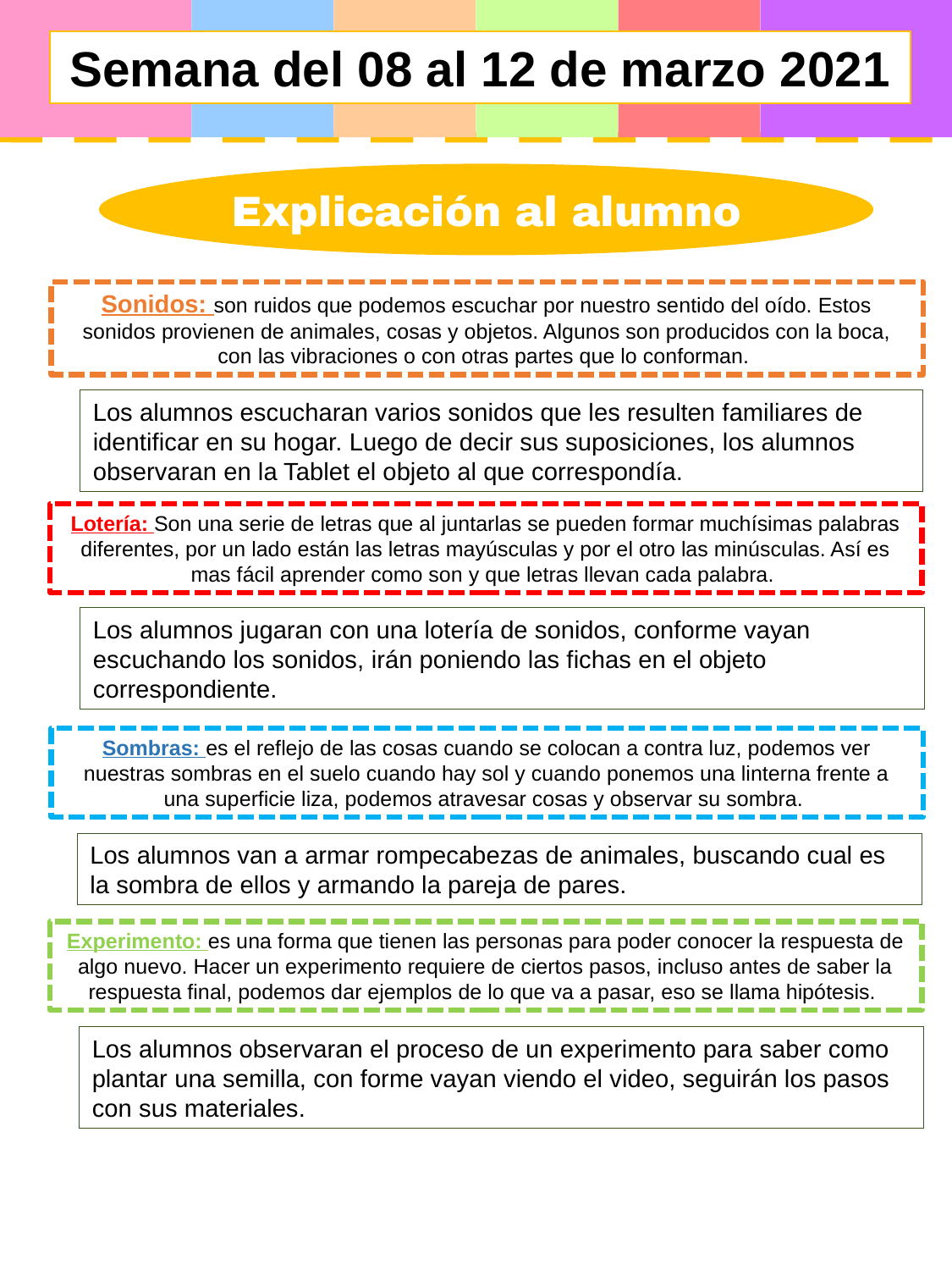

Semana del 08 al 12 de marzo 2021
Explicación al alumno
Sonidos: son ruidos que podemos escuchar por nuestro sentido del oído. Estos sonidos provienen de animales, cosas y objetos. Algunos son producidos con la boca, con las vibraciones o con otras partes que lo conforman.
Los alumnos escucharan varios sonidos que les resulten familiares de identificar en su hogar. Luego de decir sus suposiciones, los alumnos observaran en la Tablet el objeto al que correspondía.
Lotería: Son una serie de letras que al juntarlas se pueden formar muchísimas palabras diferentes, por un lado están las letras mayúsculas y por el otro las minúsculas. Así es mas fácil aprender como son y que letras llevan cada palabra.
Los alumnos jugaran con una lotería de sonidos, conforme vayan escuchando los sonidos, irán poniendo las fichas en el objeto correspondiente.
Sombras: es el reflejo de las cosas cuando se colocan a contra luz, podemos ver nuestras sombras en el suelo cuando hay sol y cuando ponemos una linterna frente a una superficie liza, podemos atravesar cosas y observar su sombra.
Los alumnos van a armar rompecabezas de animales, buscando cual es la sombra de ellos y armando la pareja de pares.
Experimento: es una forma que tienen las personas para poder conocer la respuesta de algo nuevo. Hacer un experimento requiere de ciertos pasos, incluso antes de saber la respuesta final, podemos dar ejemplos de lo que va a pasar, eso se llama hipótesis.
Los alumnos observaran el proceso de un experimento para saber como plantar una semilla, con forme vayan viendo el video, seguirán los pasos con sus materiales.